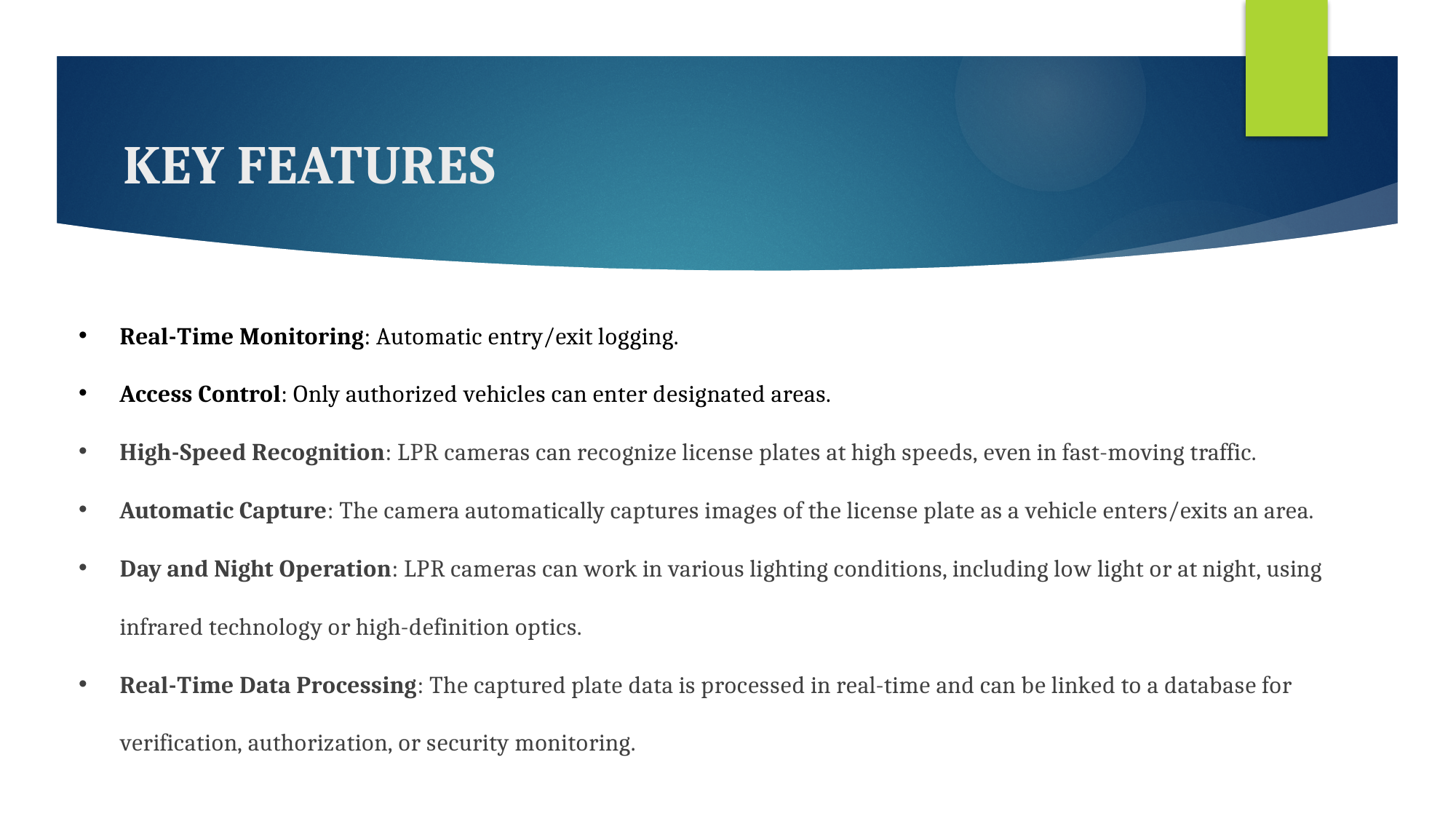

# KEY FEATURES
Real-Time Monitoring: Automatic entry/exit logging.
Access Control: Only authorized vehicles can enter designated areas.
High-Speed Recognition: LPR cameras can recognize license plates at high speeds, even in fast-moving traffic.
Automatic Capture: The camera automatically captures images of the license plate as a vehicle enters/exits an area.
Day and Night Operation: LPR cameras can work in various lighting conditions, including low light or at night, using infrared technology or high-definition optics.
Real-Time Data Processing: The captured plate data is processed in real-time and can be linked to a database for verification, authorization, or security monitoring.